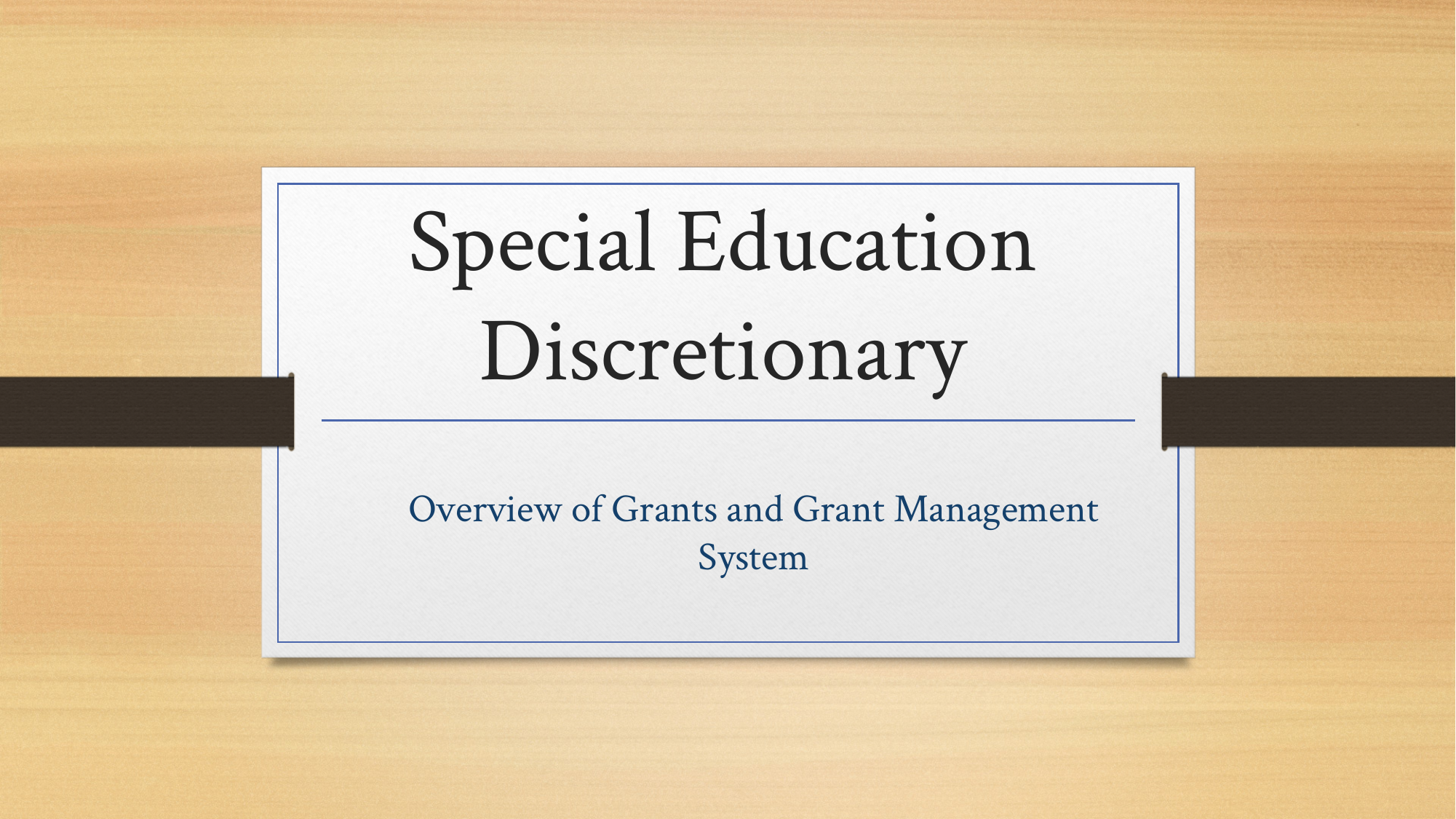

# Special Education Discretionary

Overview of Grants and Grant Management System